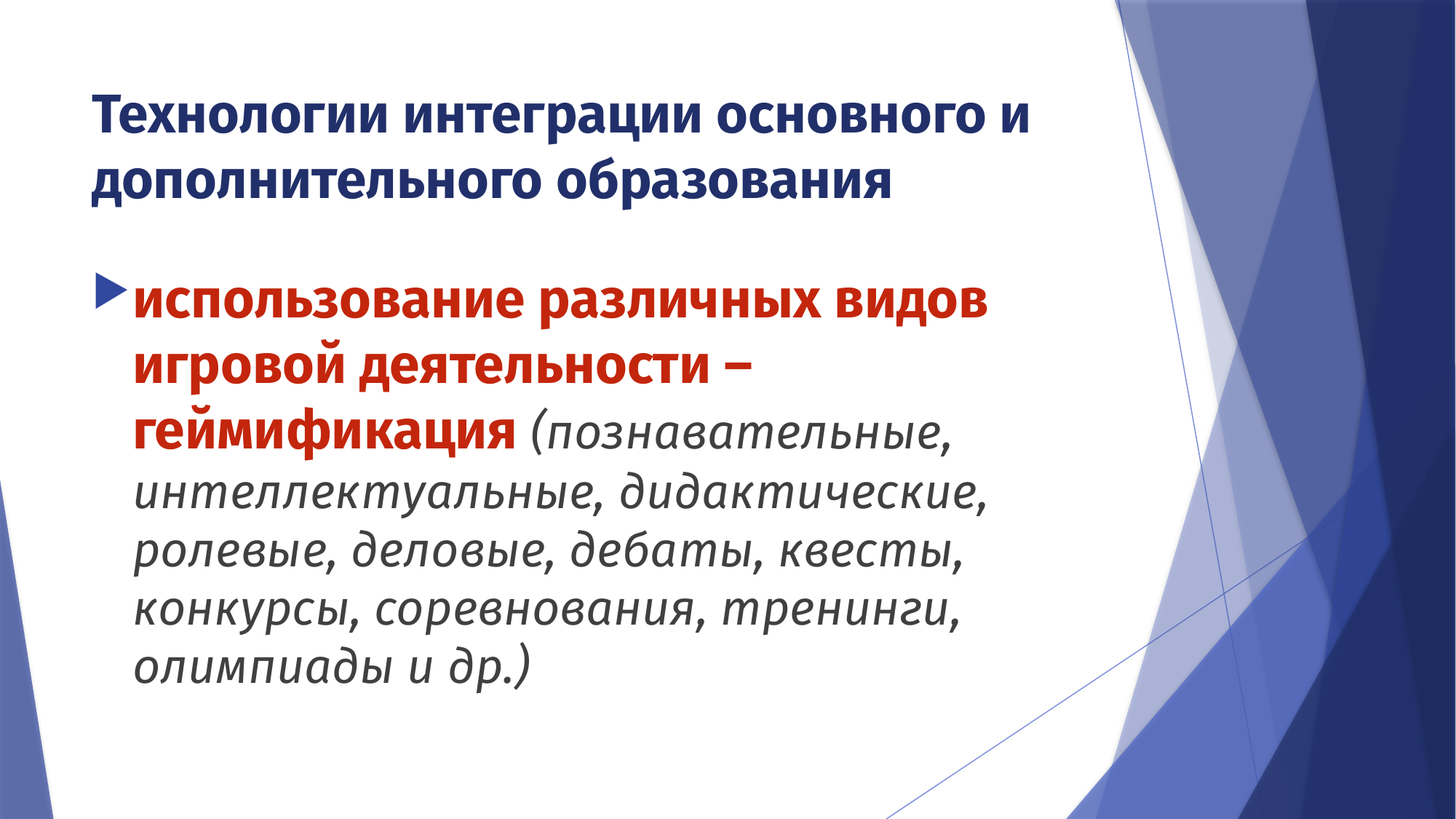

# Технологии интеграции основного и дополнительного образования
использование различных видов игровой деятельности –геймификация (познавательные, интеллектуальные, дидактические, ролевые, деловые, дебаты, квесты, конкурсы, соревнования, тренинги, олимпиады и др.)